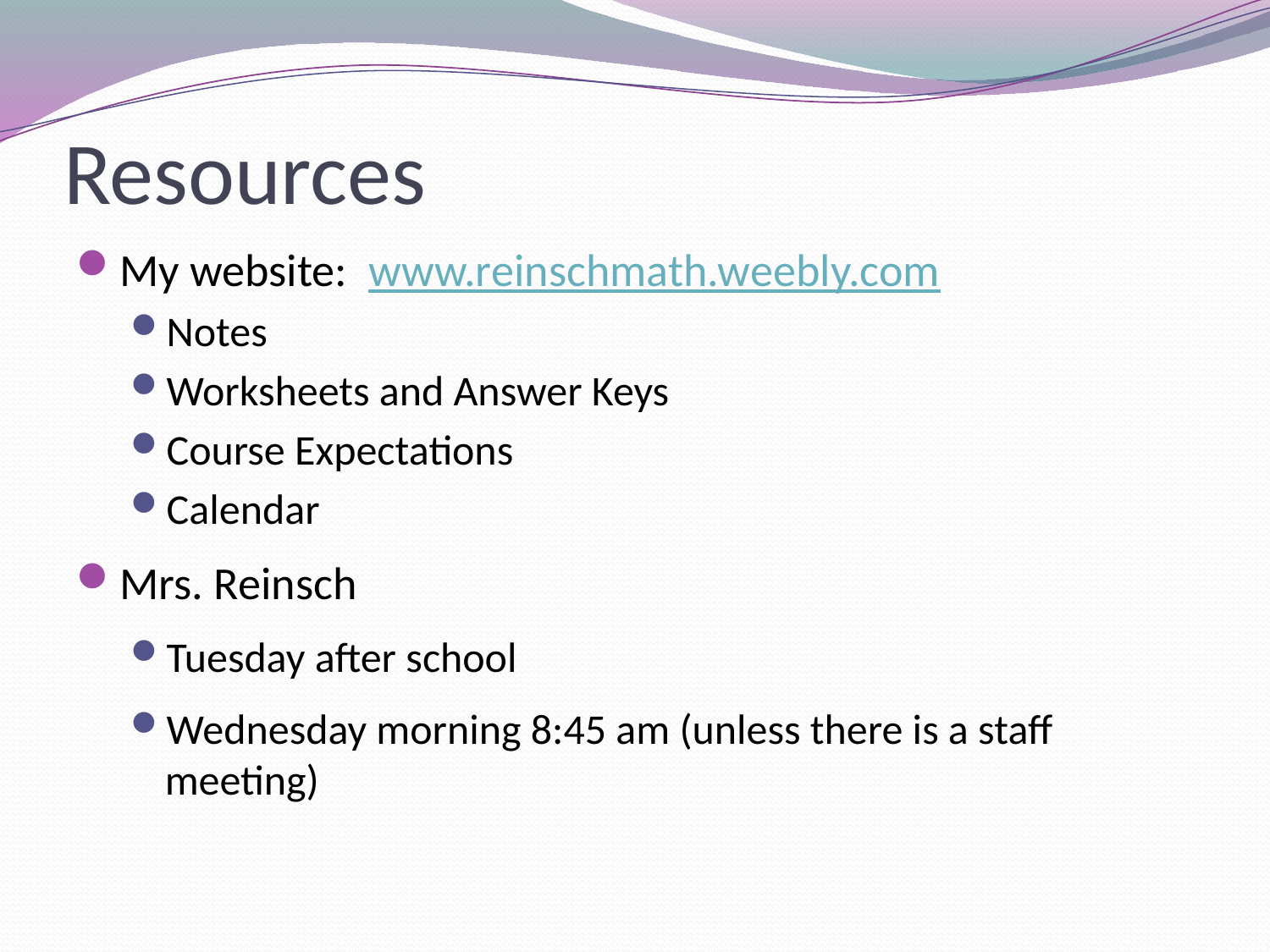

# Resources
My website:  www.reinschmath.weebly.com
Notes
Worksheets and Answer Keys
Course Expectations
Calendar
Mrs. Reinsch
Tuesday after school
Wednesday morning 8:45 am (unless there is a staff meeting)